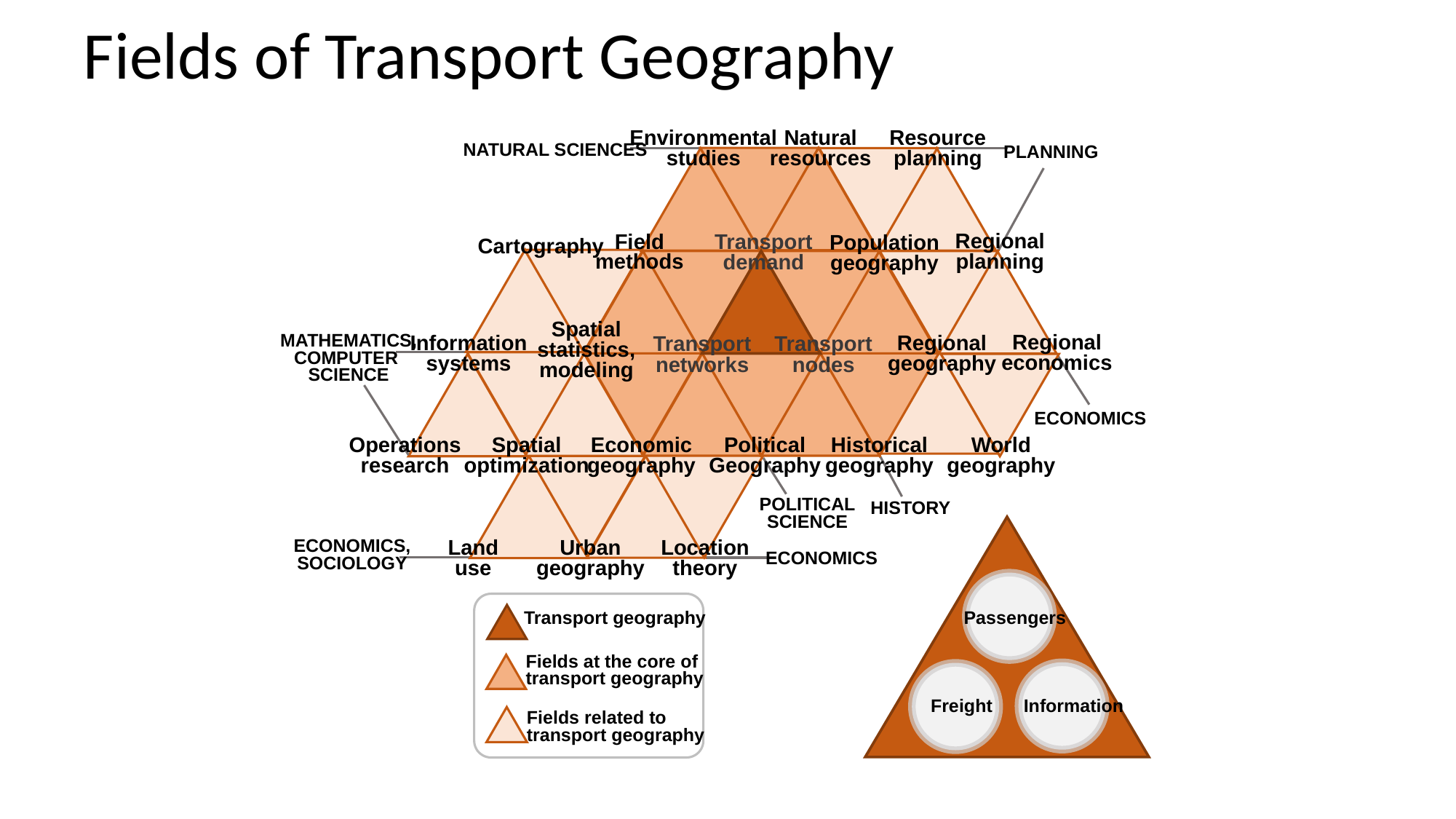

# Fields of Transport Geography
Environmental
studies
Natural
resources
Resource
planning
NATURAL SCIENCES
PLANNING

Cartography
Regional
planning
Field
methods
Transport
demand
Population
geography

Spatial
statistics,
modeling
MATHEMATICS,
COMPUTER
SCIENCE
Regional
economics
Information
systems
Regional
geography
Transport
networks
Transport
nodes

ECONOMICS
Operations
research
Spatial
optimization
Economic
geography
Political
Geography
Historical
geography
World
geography

POLITICAL
SCIENCE
HISTORY

ECONOMICS,
SOCIOLOGY
Land
use
Urban
geography
Location
theory
ECONOMICS

Transport geography
Passengers
Fields at the core of
transport geography

Information
Freight
Fields related to
transport geography